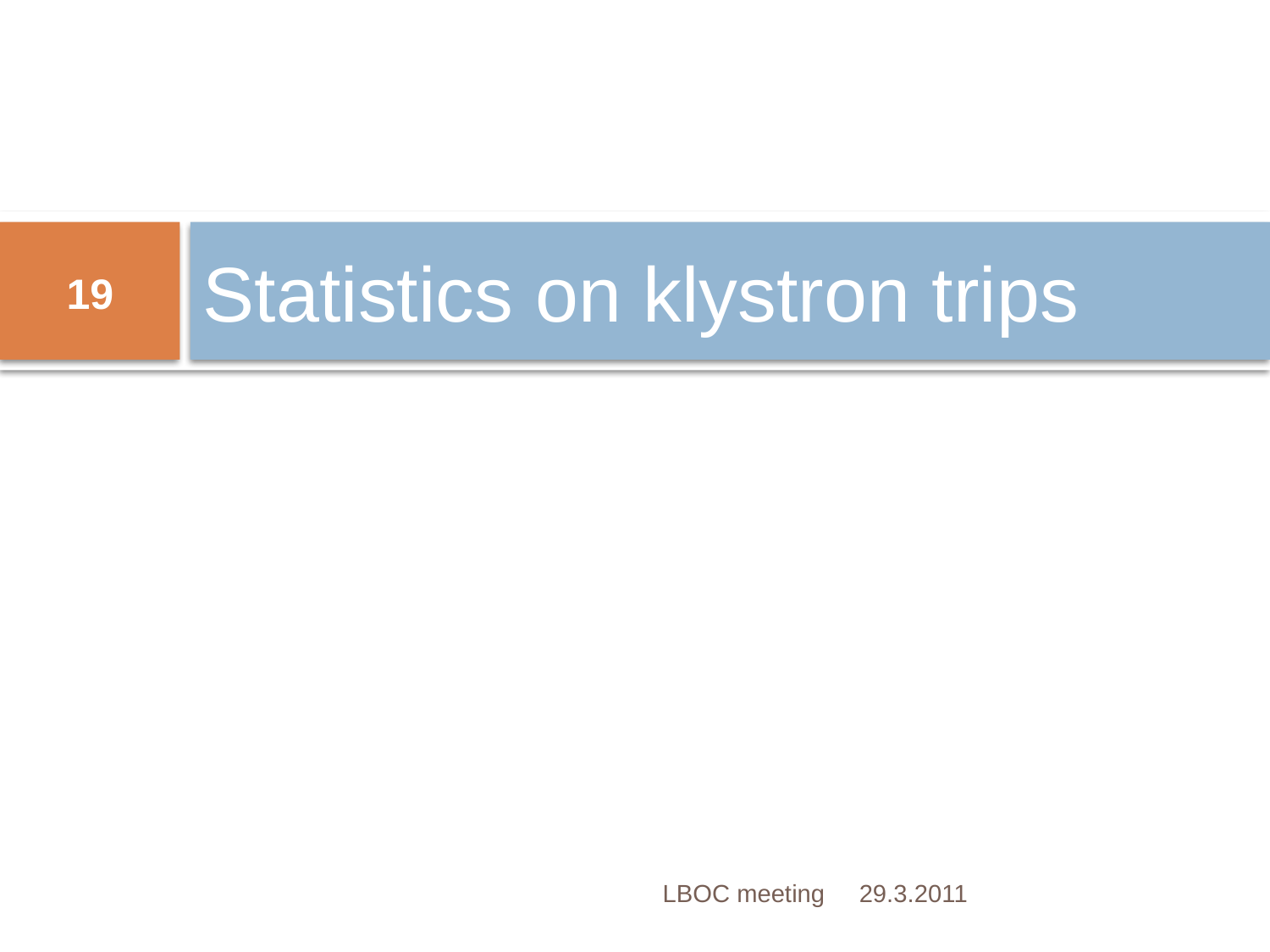

# Statistics on klystron trips
19

LBOC meeting
29.3.2011